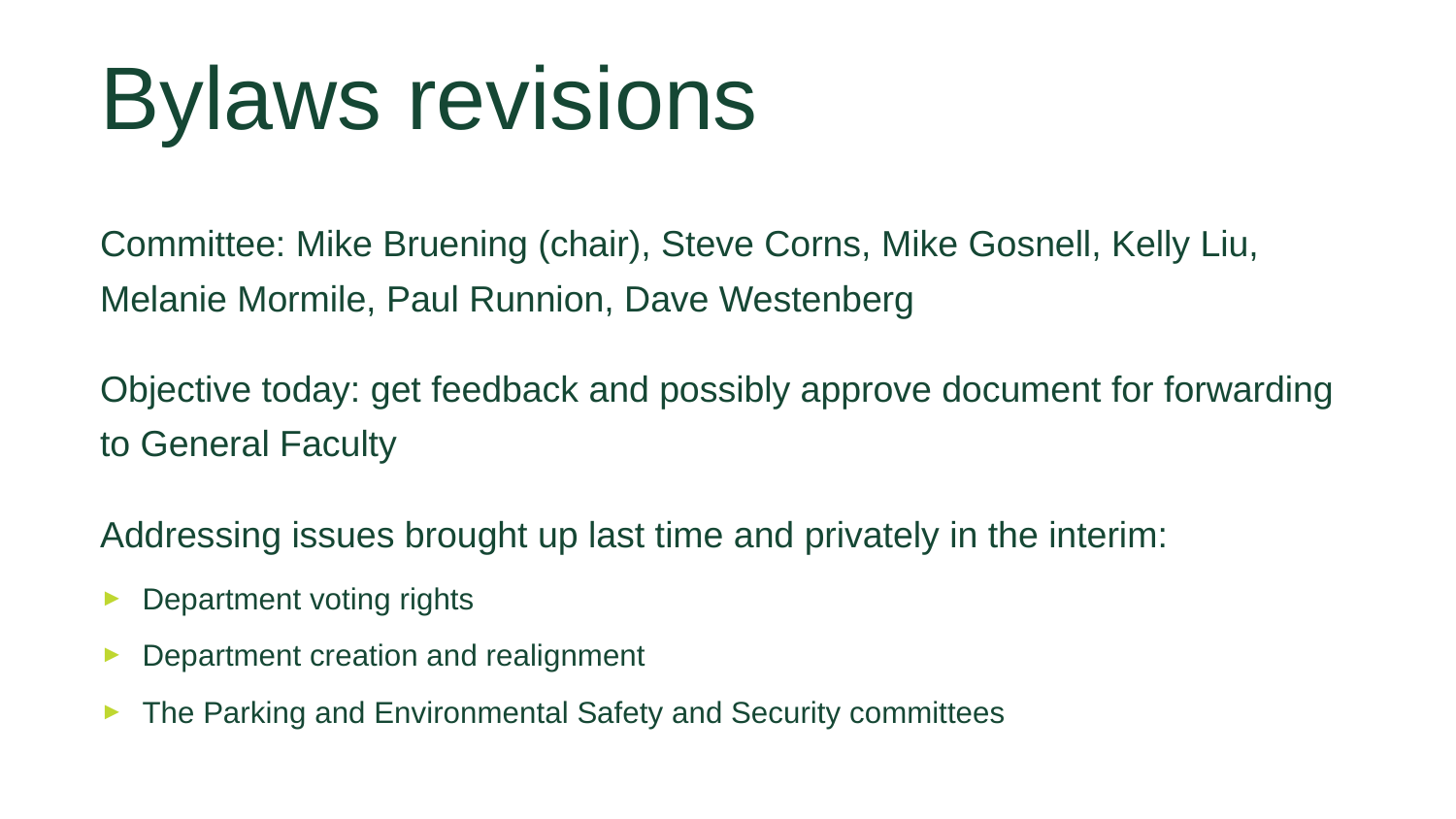

# Bylaws revisions
Committee: Mike Bruening (chair), Steve Corns, Mike Gosnell, Kelly Liu, Melanie Mormile, Paul Runnion, Dave Westenberg
Objective today: get feedback and possibly approve document for forwarding to General Faculty
Addressing issues brought up last time and privately in the interim:
Department voting rights
Department creation and realignment
The Parking and Environmental Safety and Security committees